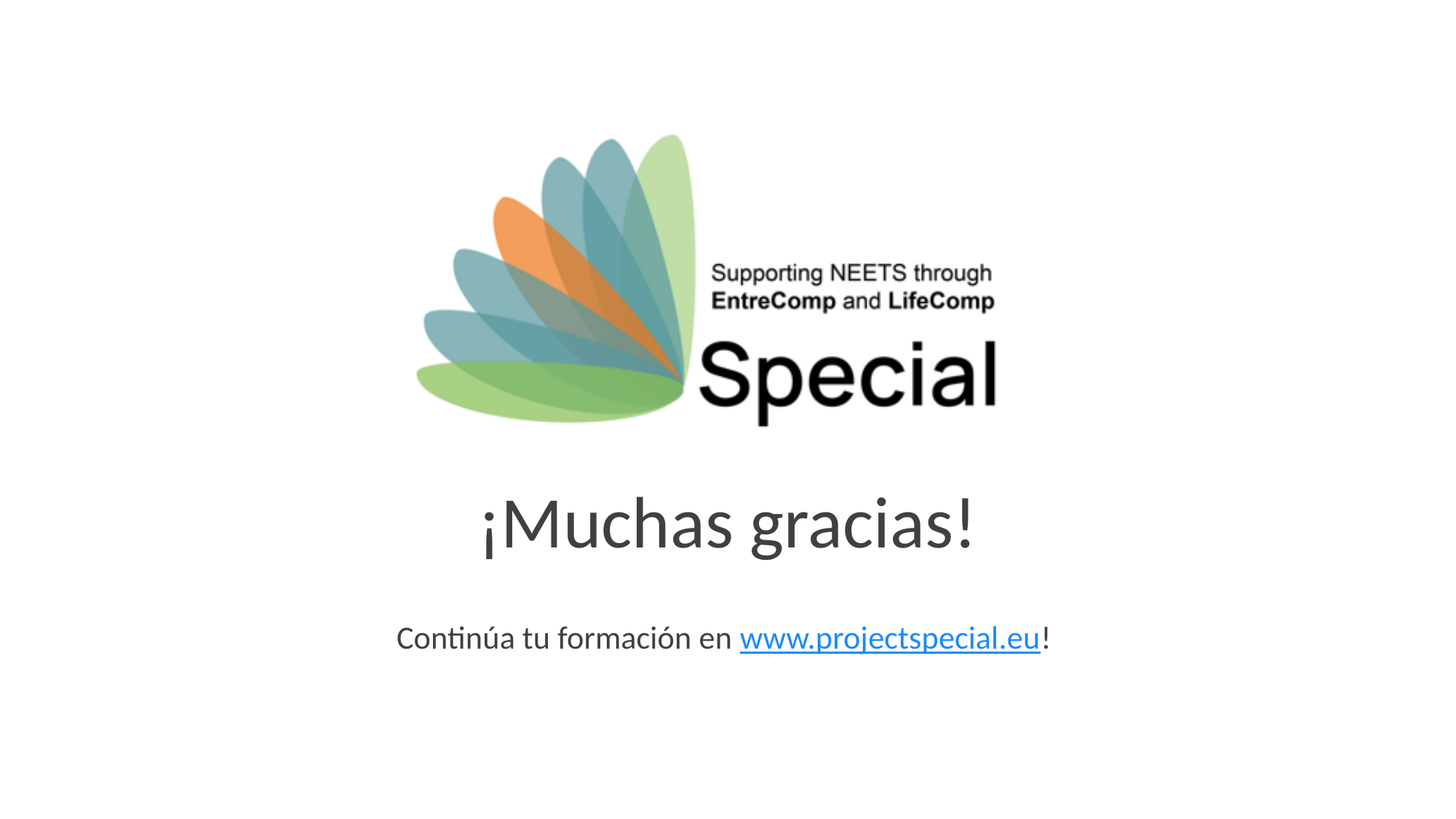

¡Muchas gracias!
Continúa tu formación en www.projectspecial.eu!